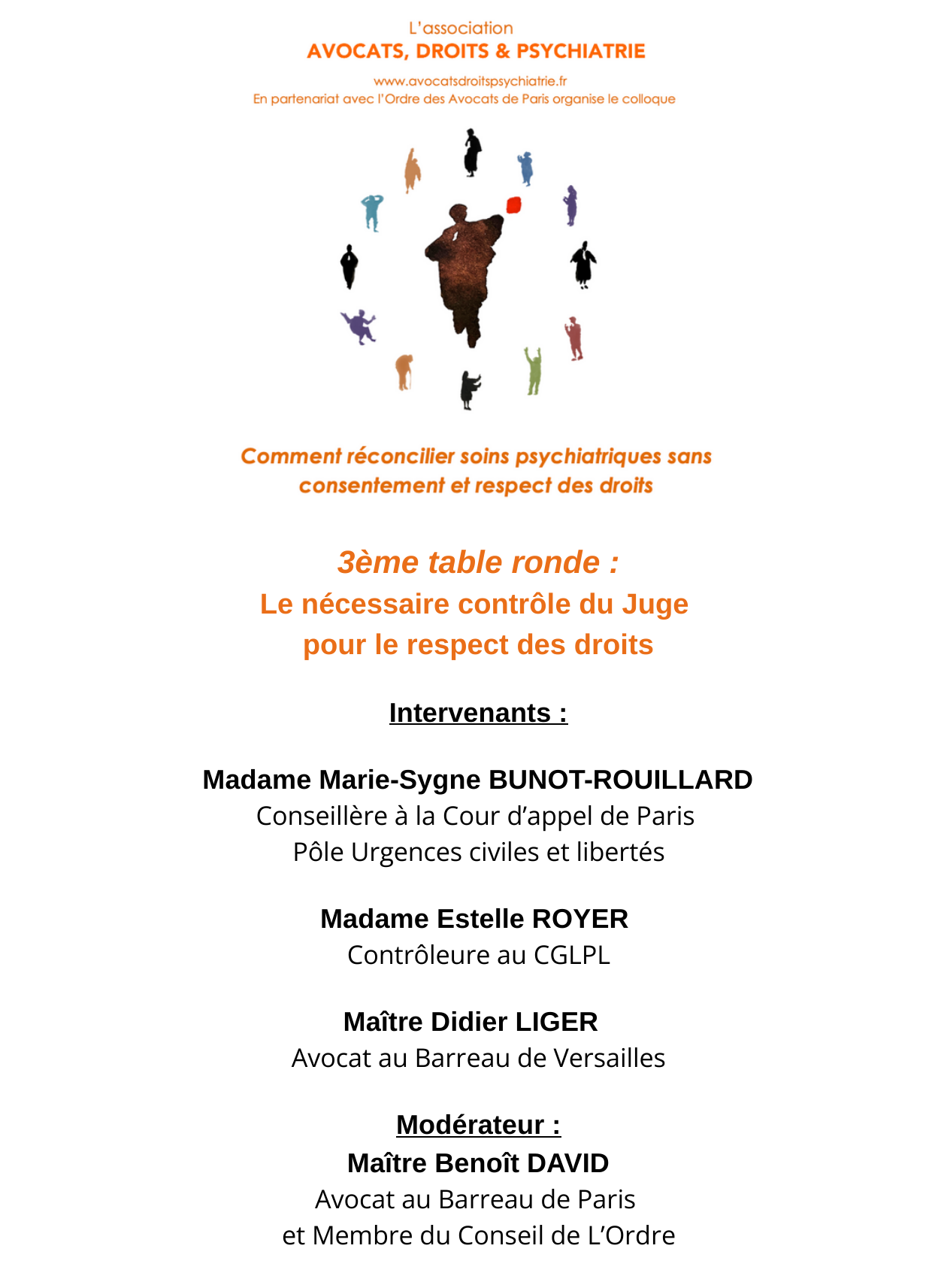

3ème table ronde :
Le nécessaire contrôle du Juge
pour le respect des droits

Intervenants :

Madame Marie-Sygne BUNOT-ROUILLARD
Conseillère à la Cour d’appel de Paris
Pôle Urgences civiles et libertés

Madame Estelle ROYER
Contrôleure au CGLPL

Maître Didier LIGER
Avocat au Barreau de Versailles

Modérateur :
Maître Benoît DAVID
Avocat au Barreau de Paris
et Membre du Conseil de L’Ordre